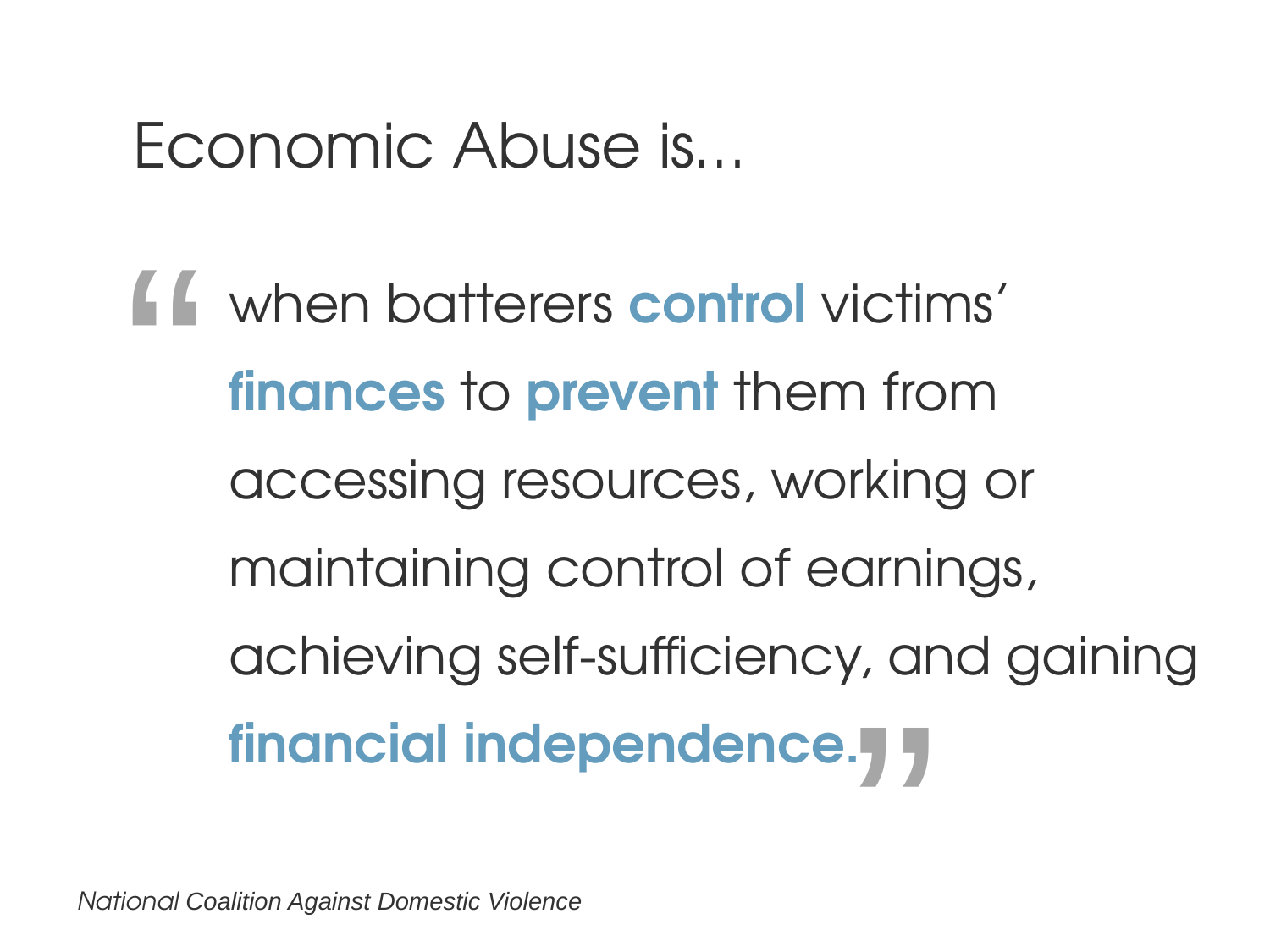

Economic Abuse is…
“
when batterers control victims’ finances to prevent them from accessing resources, working or maintaining control of earnings, achieving self-sufficiency, and gaining financial independence.
”
National Coalition Against Domestic Violence